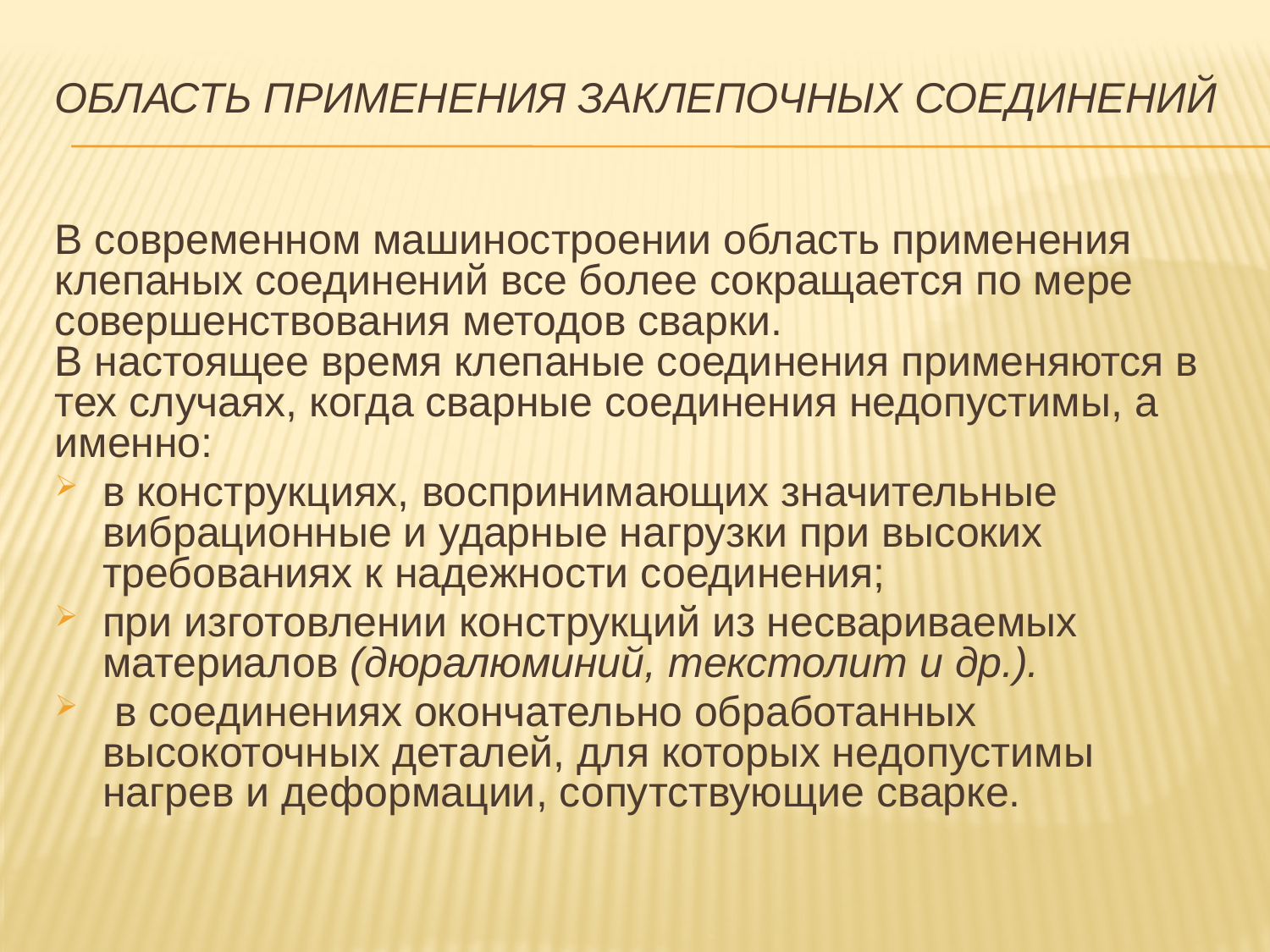

# Область применения заклепочных соединений
В современном машиностроении область применения клепаных соединений все более сокращается по мере совершенствования методов сварки. 
В настоящее время клепаные соединения применяются в тех случаях, когда сварные соединения недопустимы, а именно:
в конструкциях, воспринимающих значительные вибрационные и ударные нагрузки при высоких требованиях к надежности соединения;
при изготовлении конструкций из несвариваемых материалов (дюралюминий, текстолит и др.).
 в соединениях окончательно обработанных высокоточных деталей, для которых недопустимы нагрев и деформации, сопутствующие сварке.